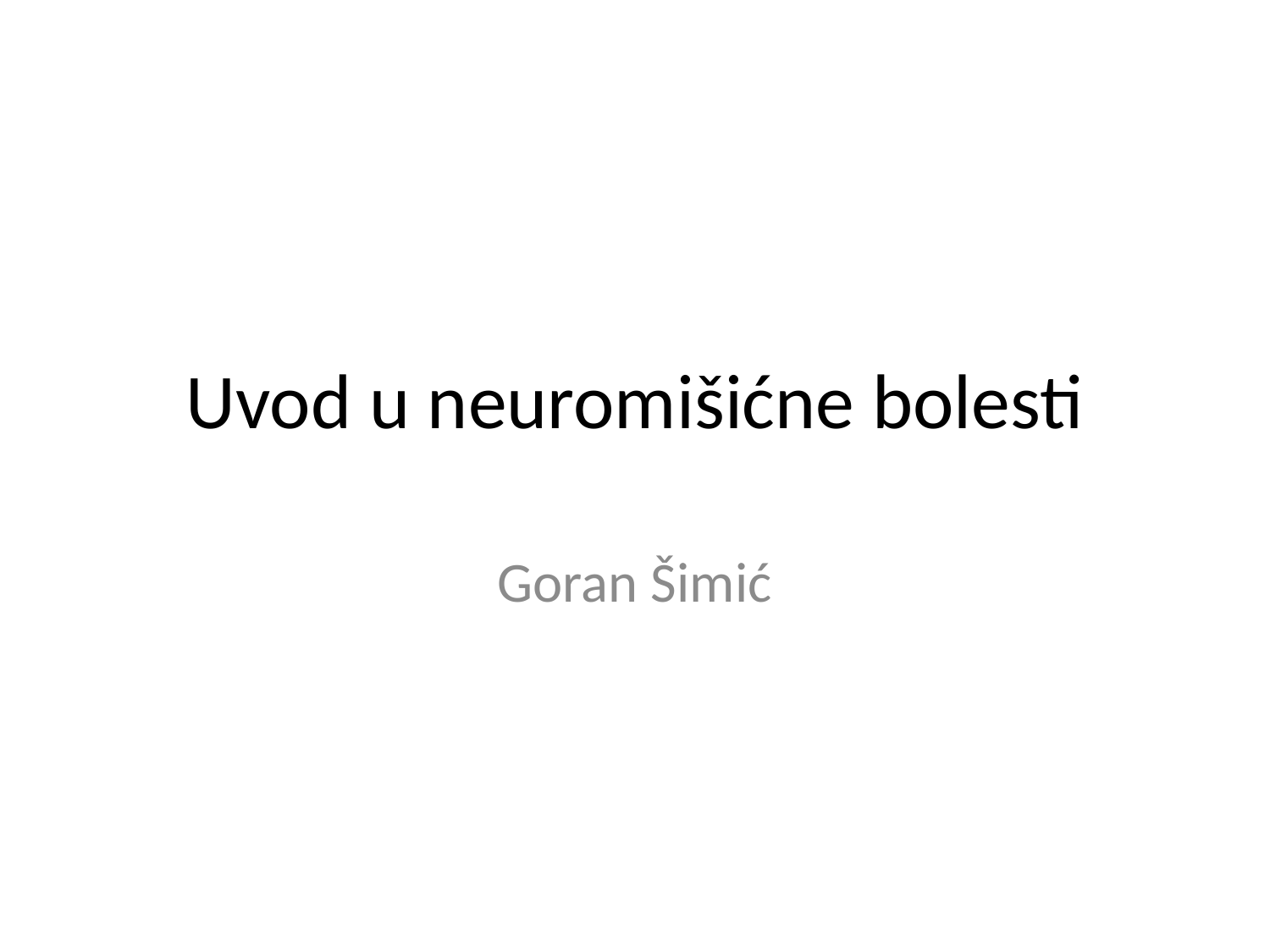

# Uvod u neuromišićne bolesti
Goran Šimić